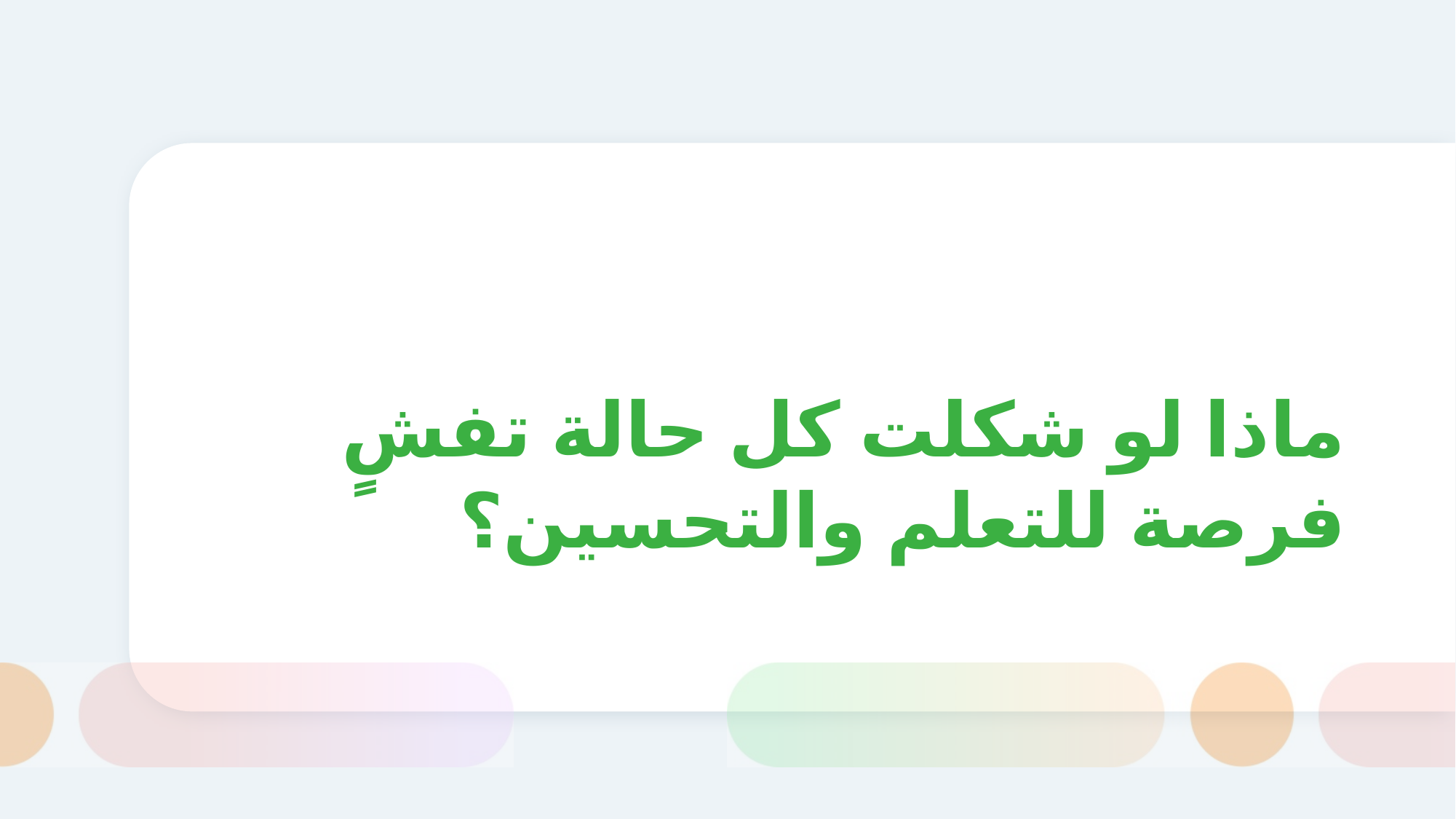

# ماذا لو شكلت كل حالة تفشٍ فرصة للتعلم والتحسين؟